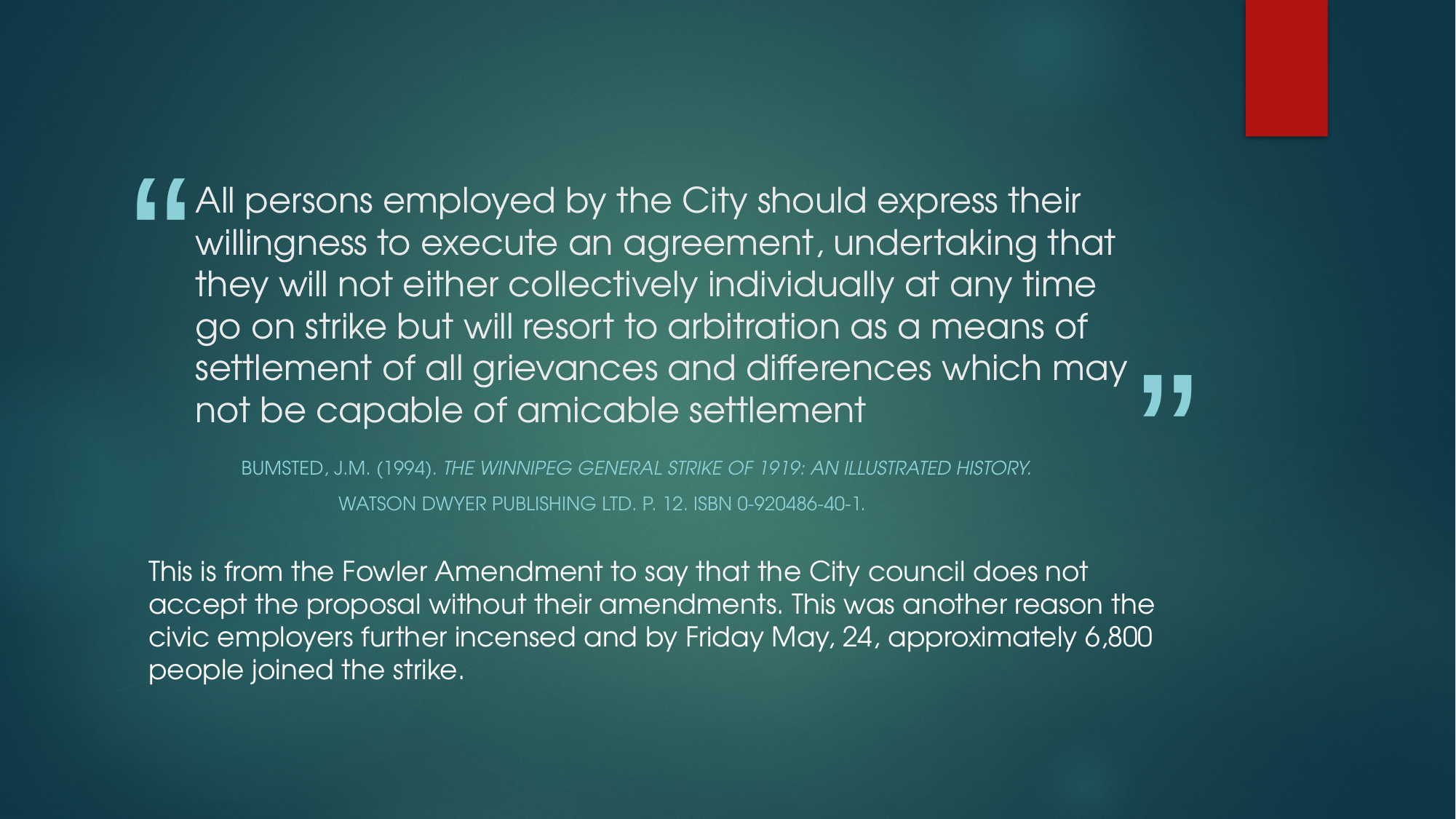

# All persons employed by the City should express their willingness to execute an agreement, undertaking that they will not either collectively individually at any time go on strike but will resort to arbitration as a means of settlement of all grievances and differences which may not be capable of amicable settlement
Bumsted, J.M. (1994). The Winnipeg General Strike of 1919: An Illustrated History.
	Watson Dwyer Publishing Ltd. P. 12. ISBN 0-920486-40-1.

This is from the Fowler Amendment to say that the City council does not accept the proposal without their amendments. This was another reason the civic employers further incensed and by Friday May, 24, approximately 6,800 people joined the strike.